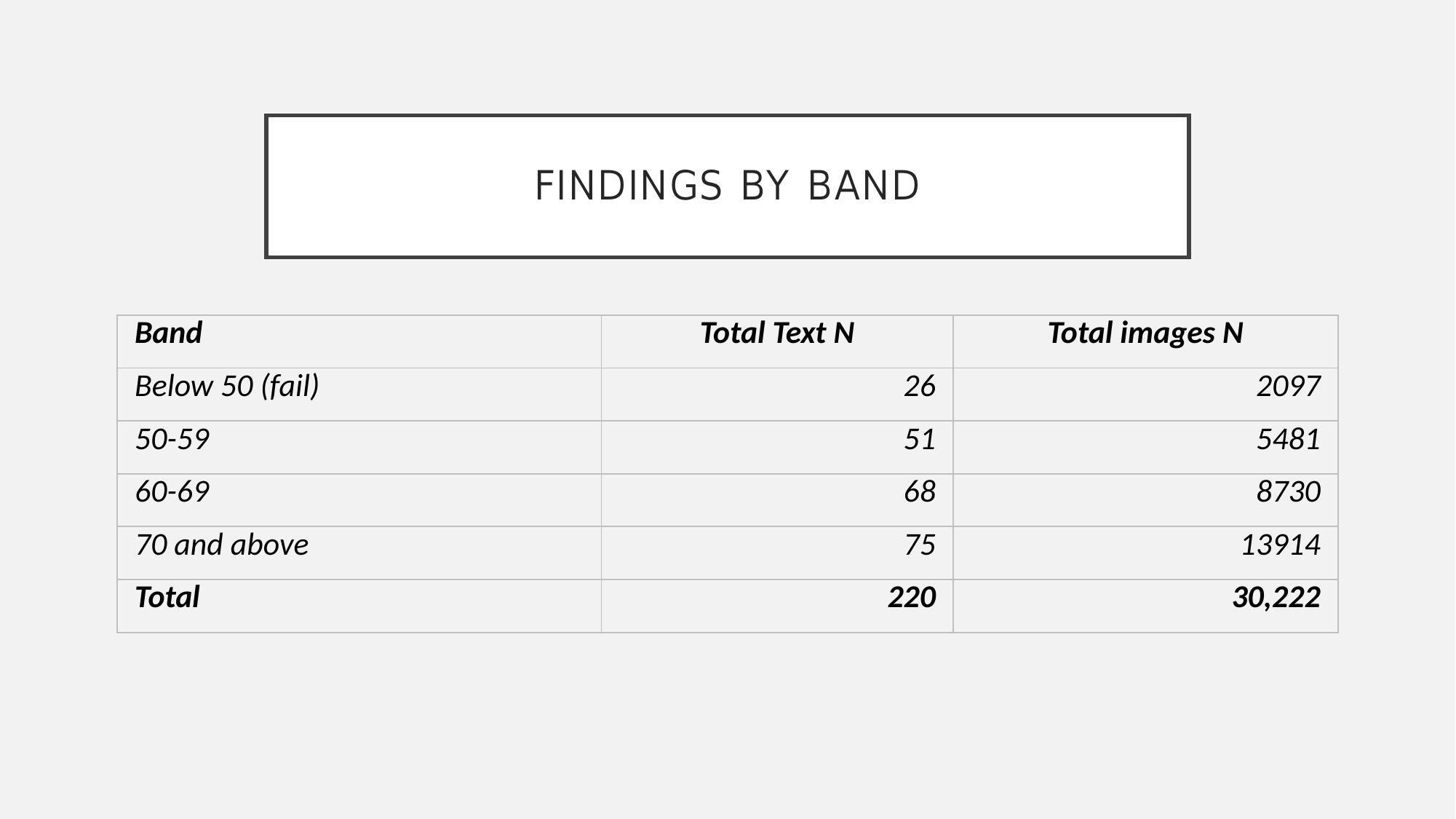

# Findings by band
| Band | Total Text N | Total images N |
| --- | --- | --- |
| Below 50 (fail) | 26 | 2097 |
| 50-59 | 51 | 5481 |
| 60-69 | 68 | 8730 |
| 70 and above | 75 | 13914 |
| Total | 220 | 30,222 |